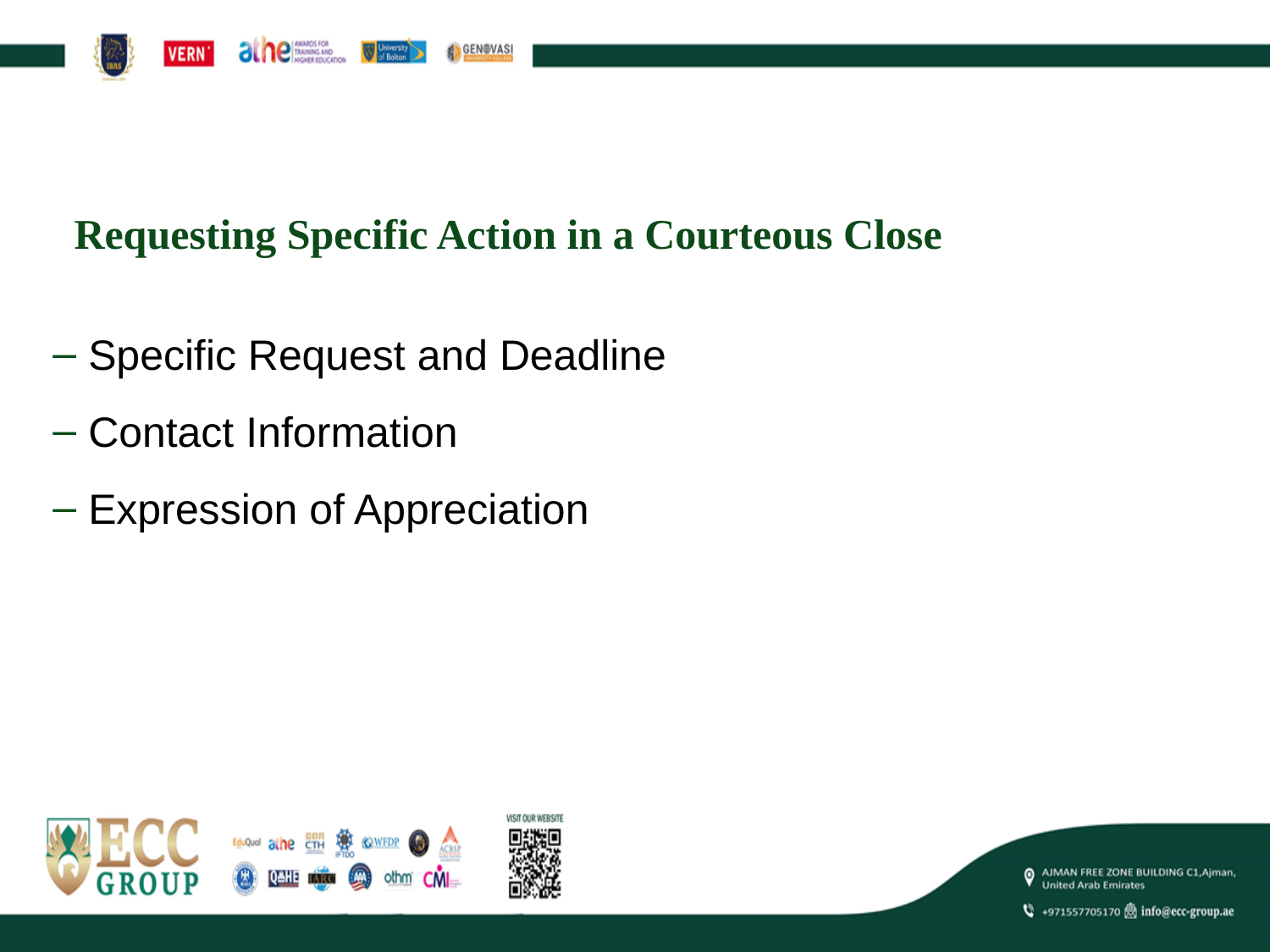

# Requesting Specific Action in a Courteous Close
Specific Request and Deadline
Contact Information
Expression of Appreciation